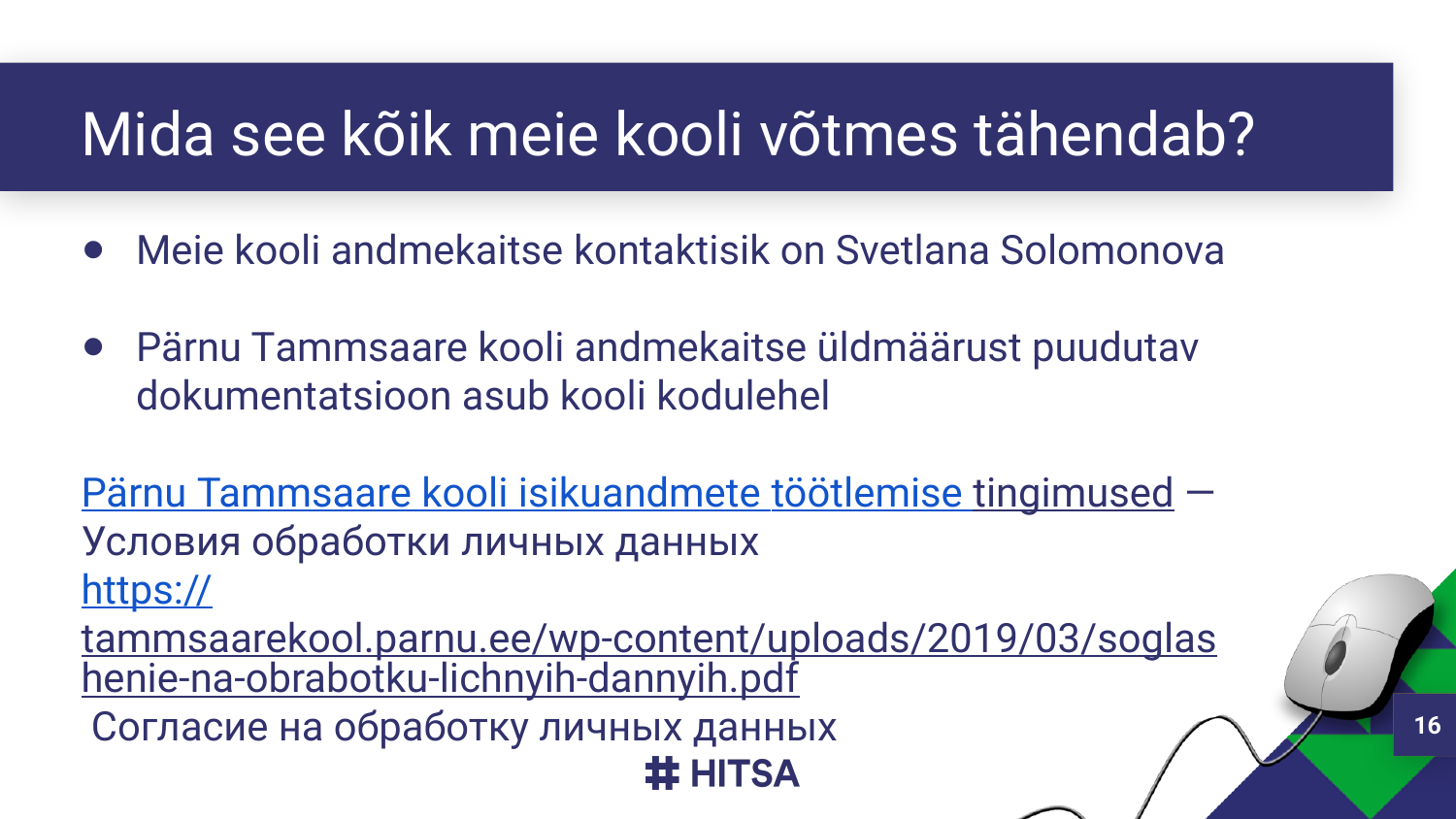

# Mida see kõik meie kooli võtmes tähendab?
Мeie kooli andmekaitse kontaktisik on Svetlana Solomonova

Pärnu Tammsaare kooli andmekaitse üldmäärust puudutav dokumentatsioon asub kooli kodulehel

Pärnu Tammsaare kooli isikuandmete töötlemise tingimused — Условия обработки личных данных
https://tammsaarekool.parnu.ee/wp-content/uploads/2019/03/soglashenie-na-obrabotku-lichnyih-dannyih.pdf Согласие на обработку личных данных

16